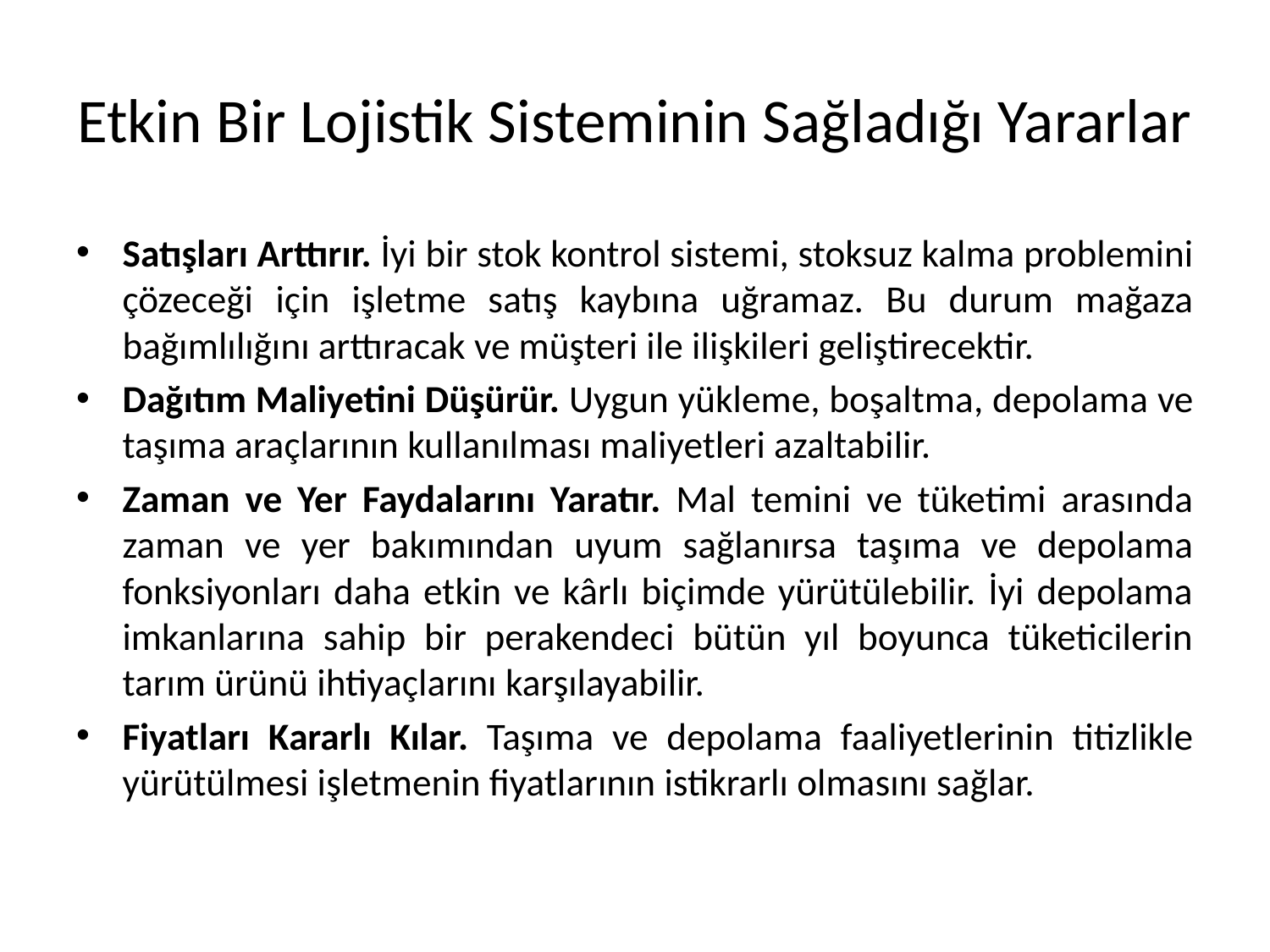

# Etkin Bir Lojistik Sisteminin Sağladığı Yararlar
Satışları Arttırır. İyi bir stok kontrol sistemi, stoksuz kalma problemini çözeceği için işletme satış kaybına uğramaz. Bu durum mağaza bağımlılığını arttıracak ve müşteri ile ilişkileri geliştirecektir.
Dağıtım Maliyetini Düşürür. Uygun yükleme, boşaltma, depolama ve taşıma araçlarının kullanılması maliyetleri azaltabilir.
Zaman ve Yer Faydalarını Yaratır. Mal temini ve tüketimi arasında zaman ve yer bakımından uyum sağlanırsa taşıma ve depolama fonksiyonları daha etkin ve kârlı biçimde yürütülebilir. İyi depolama imkanlarına sahip bir perakendeci bütün yıl boyunca tüketicilerin tarım ürünü ihtiyaçlarını karşılayabilir.
Fiyatları Kararlı Kılar. Taşıma ve depolama faaliyetlerinin titizlikle yürütülmesi işletmenin fiyatlarının istikrarlı olmasını sağlar.